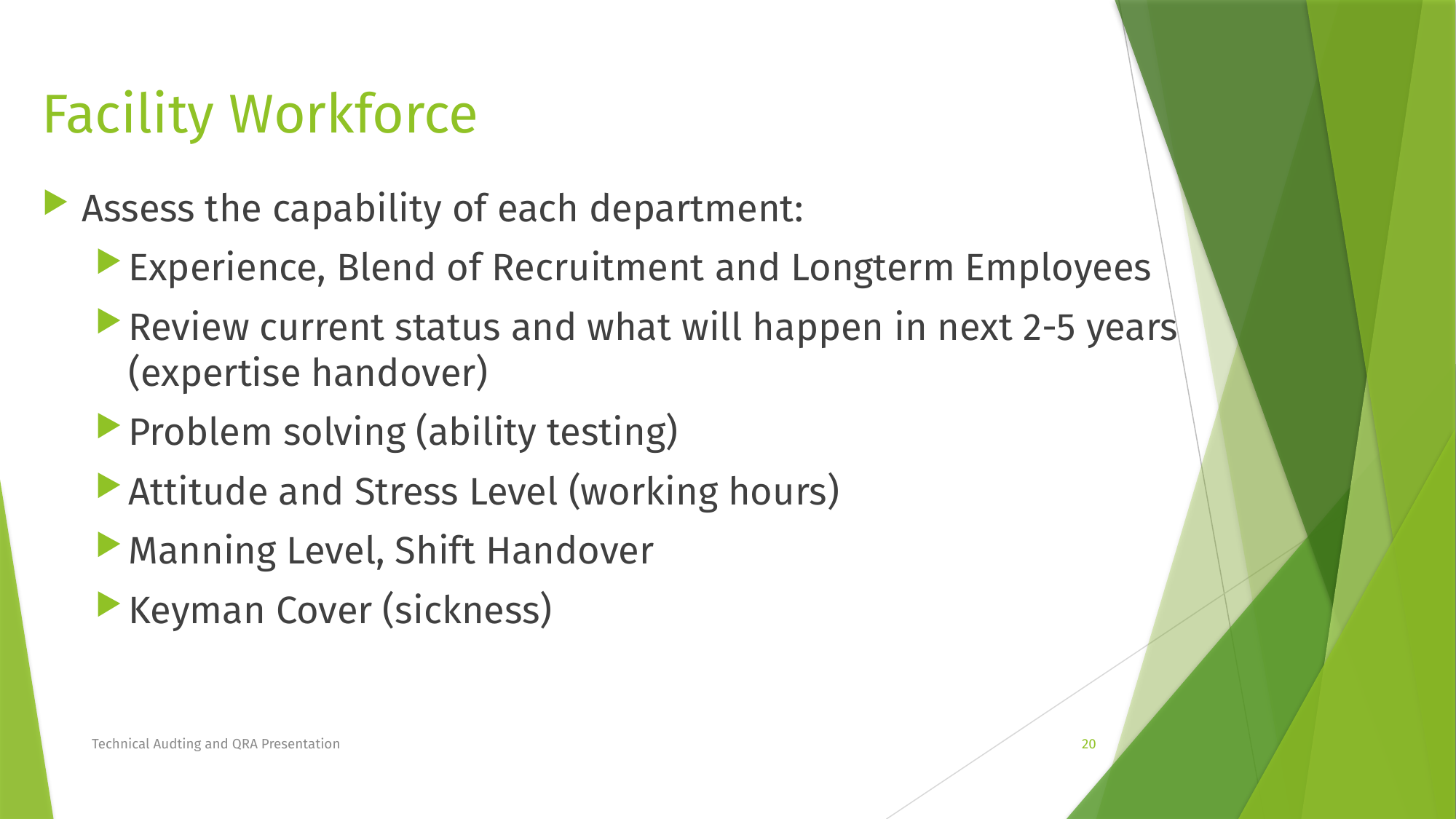

# Facility Workforce
Assess the capability of each department:
Experience, Blend of Recruitment and Longterm Employees
Review current status and what will happen in next 2-5 years (expertise handover)
Problem solving (ability testing)
Attitude and Stress Level (working hours)
Manning Level, Shift Handover
Keyman Cover (sickness)

Technical Audting and QRA Presentation
20